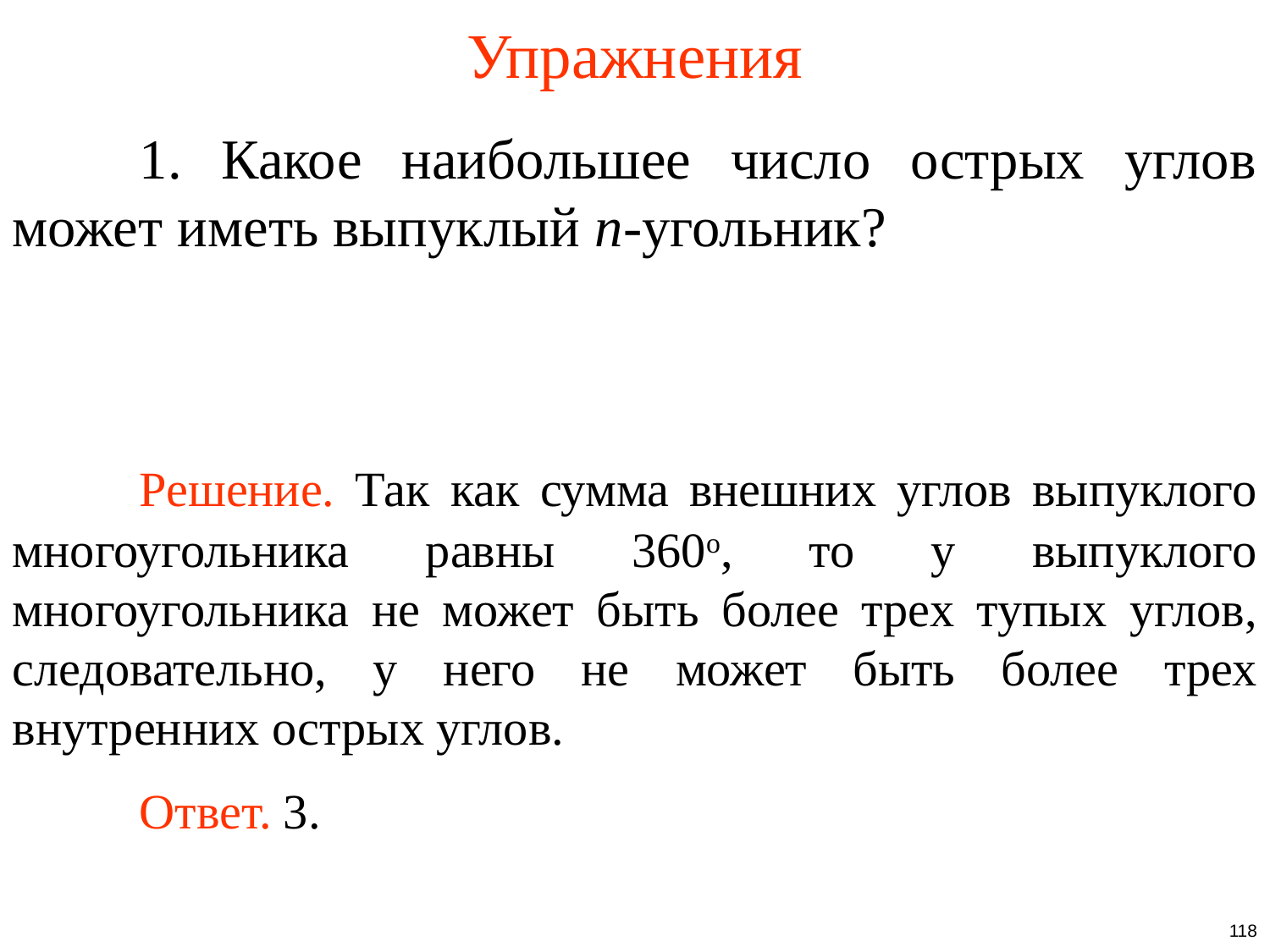

# Упражнения
	1. Какое наибольшее число острых углов может иметь выпуклый n-угольник?
	Решение. Так как сумма внешних углов выпуклого многоугольника равны 360о, то у выпуклого многоугольника не может быть более трех тупых углов, следовательно, у него не может быть более трех внутренних острых углов.
	Ответ. 3.
118